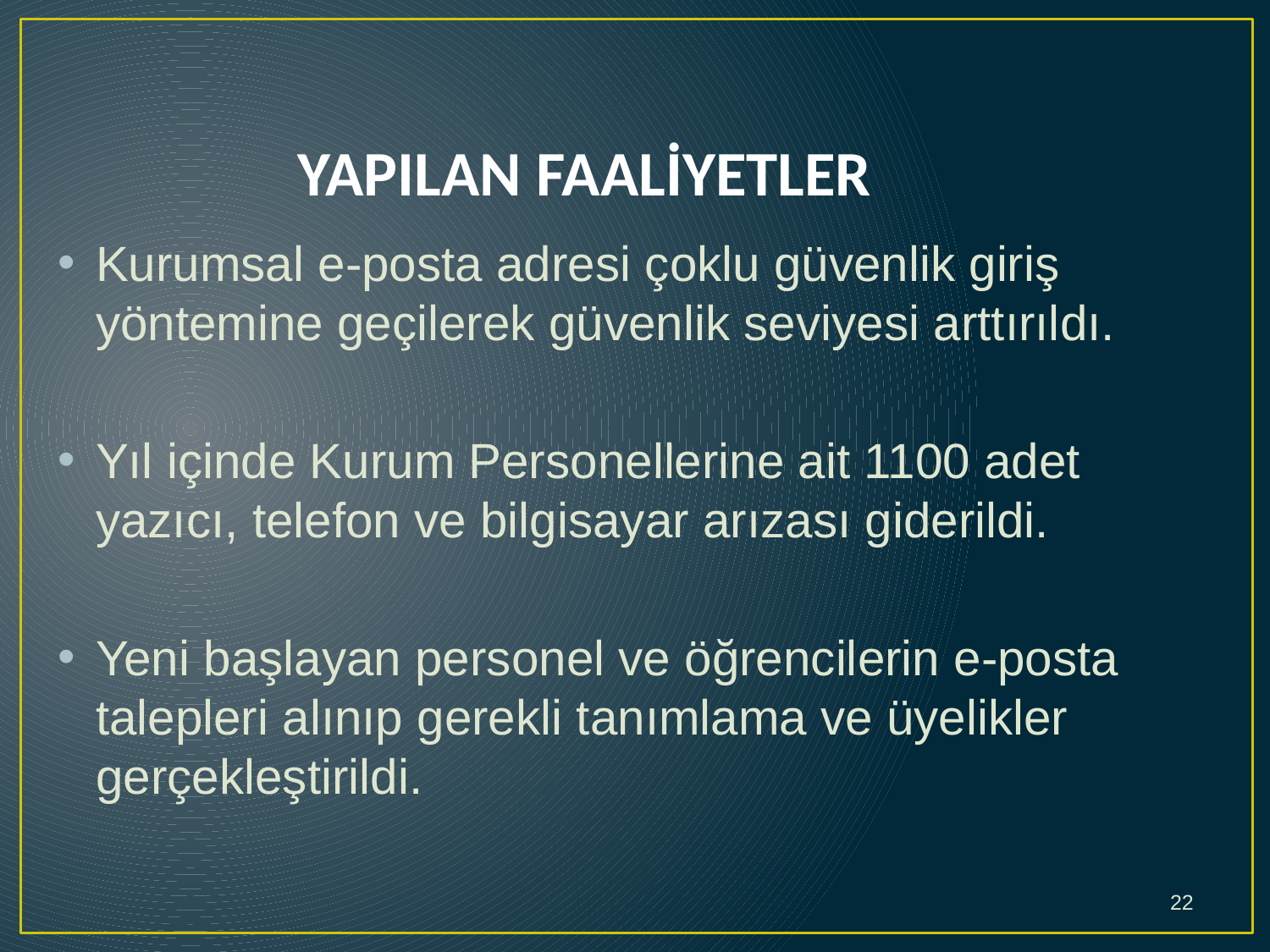

YAPILAN FAALİYETLER
Kurumsal e-posta adresi çoklu güvenlik giriş yöntemine geçilerek güvenlik seviyesi arttırıldı.

Yıl içinde Kurum Personellerine ait 1100 adet yazıcı, telefon ve bilgisayar arızası giderildi.

Yeni başlayan personel ve öğrencilerin e-posta talepleri alınıp gerekli tanımlama ve üyelikler gerçekleştirildi.

22